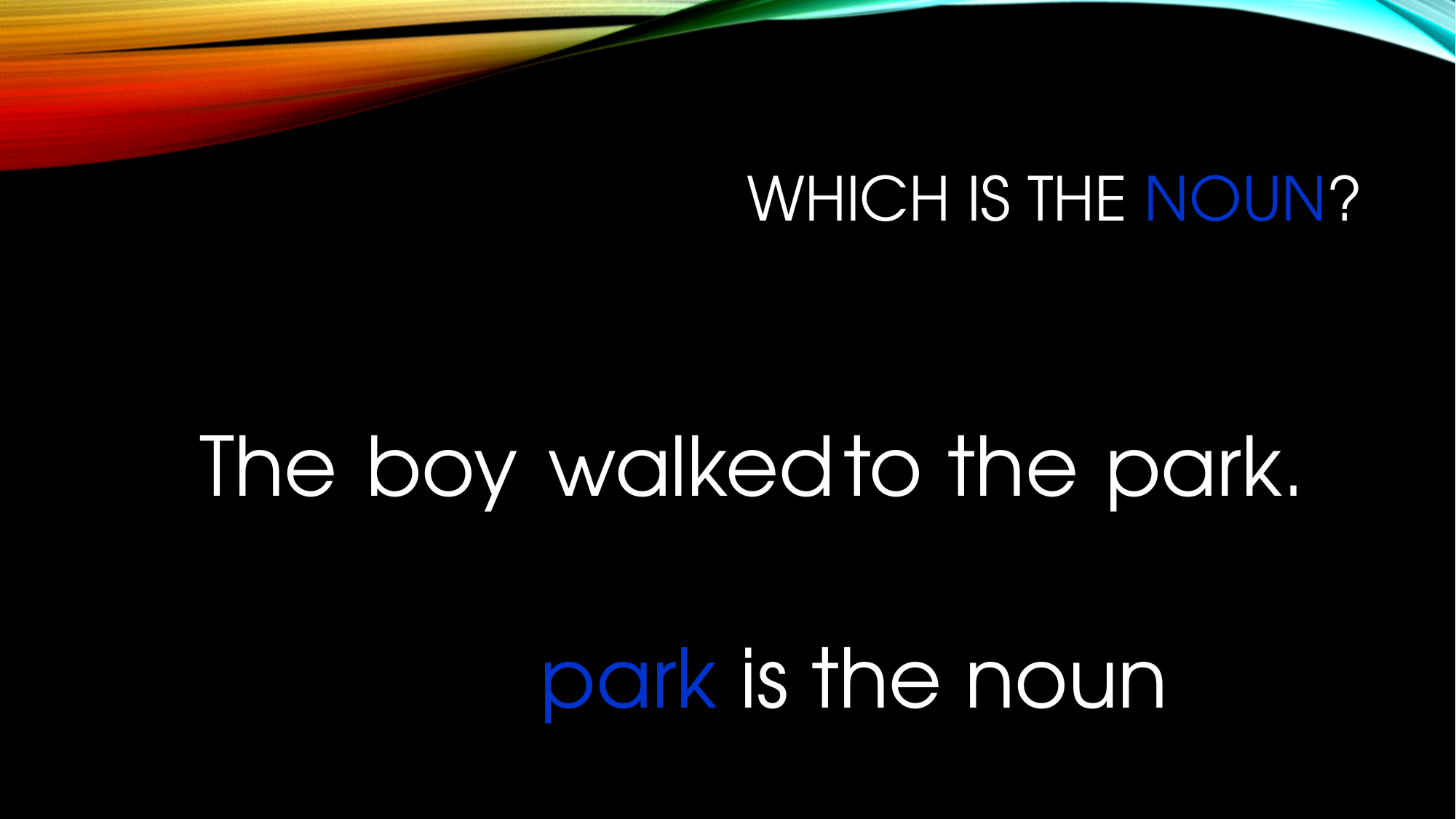

# Which is the noun?
The
boy
walked
to
the
park.
park is the noun